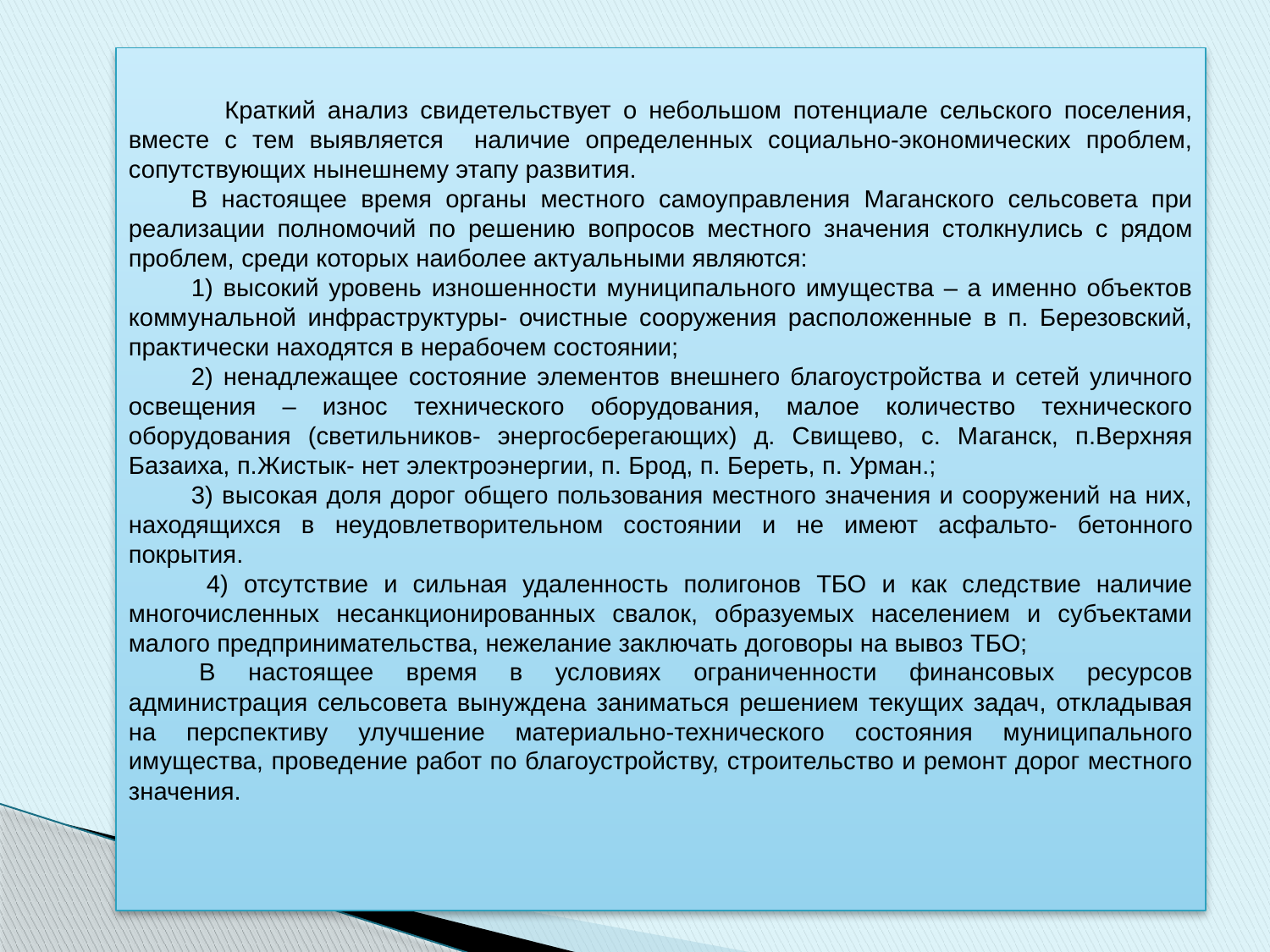

Краткий анализ свидетельствует о небольшом потенциале сельского поселения, вместе с тем выявляется  наличие определенных социально-экономических проблем, сопутствующих нынешнему этапу развития.
В настоящее время органы местного самоуправления Маганского сельсовета при реализации полномочий по решению вопросов местного значения столкнулись с рядом проблем, среди которых наиболее актуальными являются:
1) высокий уровень изношенности муниципального имущества – а именно объектов коммунальной инфраструктуры- очистные сооружения расположенные в п. Березовский, практически находятся в нерабочем состоянии;
2) ненадлежащее состояние элементов внешнего благоустройства и сетей уличного освещения – износ технического оборудования, малое количество технического оборудования (светильников- энергосберегающих) д. Свищево, с. Маганск, п.Верхняя Базаиха, п.Жистык- нет электроэнергии, п. Брод, п. Береть, п. Урман.;
3) высокая доля дорог общего пользования местного значения и сооружений на них, находящихся в неудовлетворительном состоянии и не имеют асфальто- бетонного покрытия.
 4) отсутствие и сильная удаленность полигонов ТБО и как следствие наличие многочисленных несанкционированных свалок, образуемых населением и субъектами малого предпринимательства, нежелание заключать договоры на вывоз ТБО;
 В настоящее время в условиях ограниченности финансовых ресурсов администрация сельсовета вынуждена заниматься решением текущих задач, откладывая на перспективу улучшение материально-технического состояния муниципального имущества, проведение работ по благоустройству, строительство и ремонт дорог местного значения.